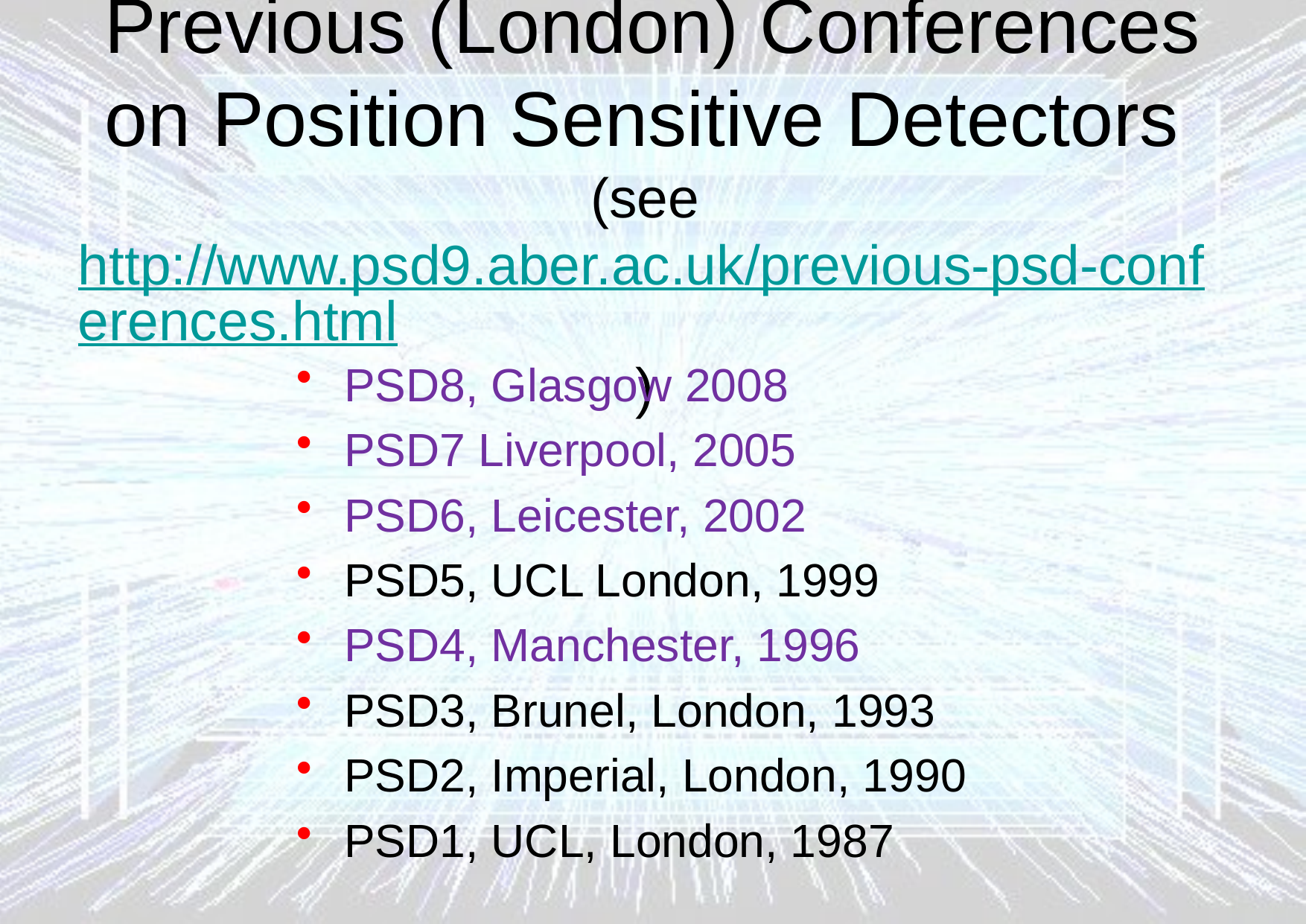

# Previous (London) Conferences on Position Sensitive Detectors (see http://www.psd9.aber.ac.uk/previous-psd-conferences.html)

PSD8, Glasgow 2008
PSD7 Liverpool, 2005
PSD6, Leicester, 2002
PSD5, UCL London, 1999
PSD4, Manchester, 1996
PSD3, Brunel, London, 1993
PSD2, Imperial, London, 1990
PSD1, UCL, London, 1987